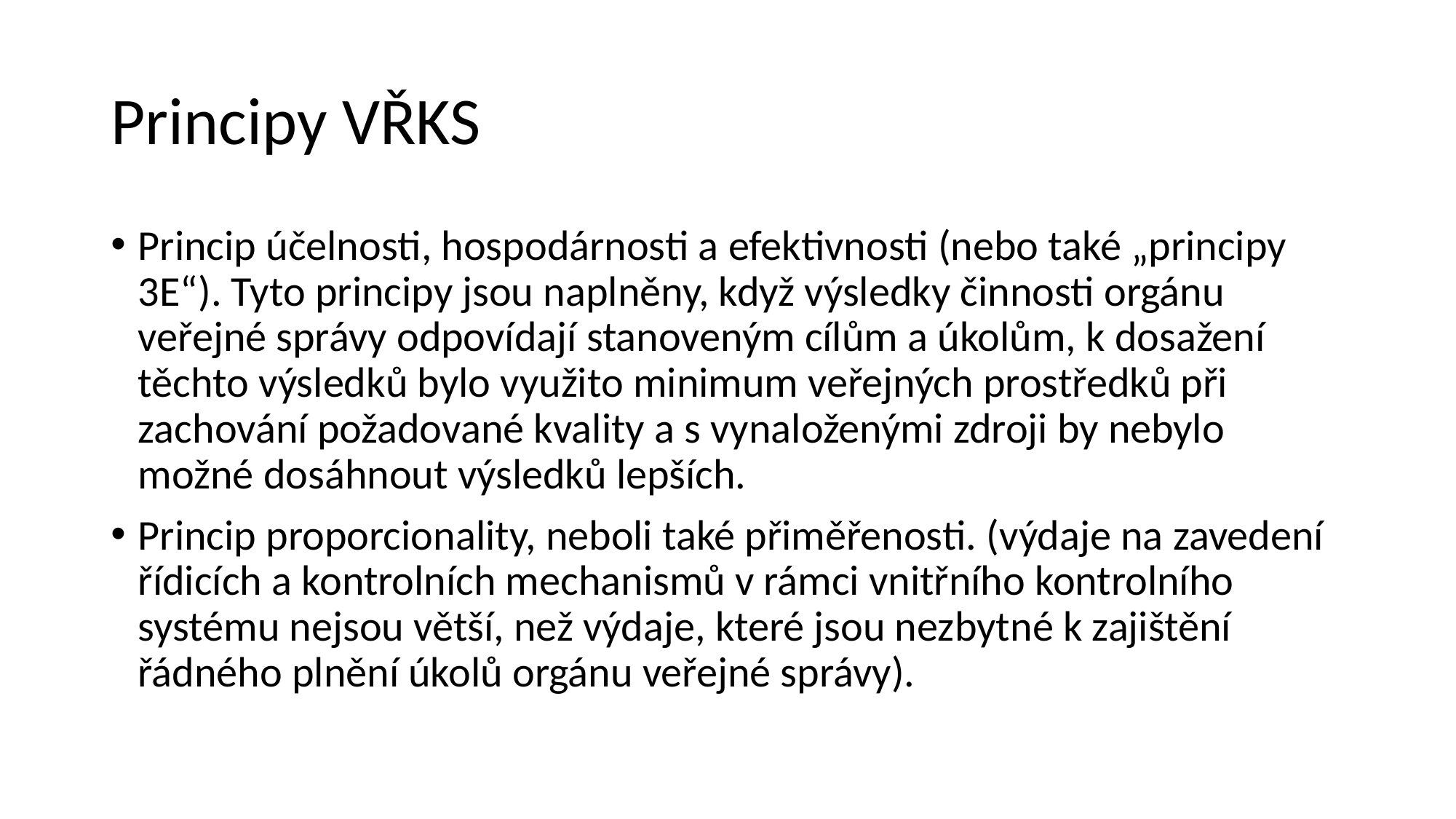

# Principy VŘKS
Princip účelnosti, hospodárnosti a efektivnosti (nebo také „principy 3E“). Tyto principy jsou naplněny, když výsledky činnosti orgánu veřejné správy odpovídají stanoveným cílům a úkolům, k dosažení těchto výsledků bylo využito minimum veřejných prostředků při zachování požadované kvality a s vynaloženými zdroji by nebylo možné dosáhnout výsledků lepších.
Princip proporcionality, neboli také přiměřenosti. (výdaje na zavedení řídicích a kontrolních mechanismů v rámci vnitřního kontrolního systému nejsou větší, než výdaje, které jsou nezbytné k zajištění řádného plnění úkolů orgánu veřejné správy).